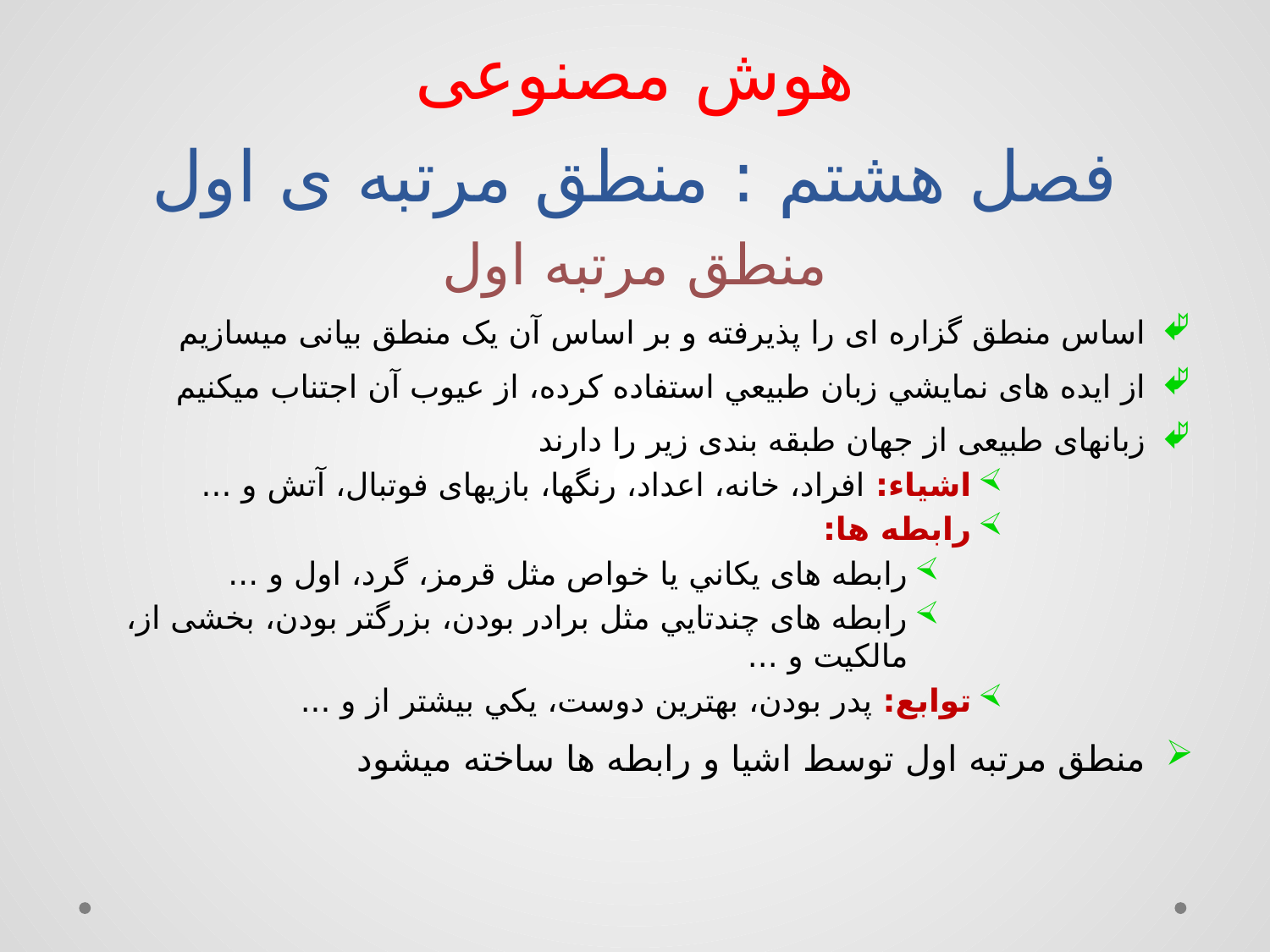

# هوش مصنوعی فصل هشتم : منطق مرتبه ی اول
منطق مرتبه اول
اساس منطق گزاره ای را پذيرفته و بر اساس آن يک منطق بيانی ميسازيم
از ايده های نمايشي زبان طبيعي استفاده کرده، از عيوب آن اجتناب ميکنيم
زبانهای طبيعی از جهان طبقه بندی زير را دارند
اشياء: افراد، خانه، اعداد، رنگها، بازيهای فوتبال، آتش و ...
رابطه ها:
رابطه های يکاني يا خواص مثل قرمز، گرد، اول و ...
رابطه های چندتايي مثل برادر بودن، بزرگتر بودن، بخشی از، مالکيت و ...
توابع: پدر بودن، بهترين دوست، يکي بيشتر از و ...
منطق مرتبه اول توسط اشيا و رابطه ها ساخته ميشود